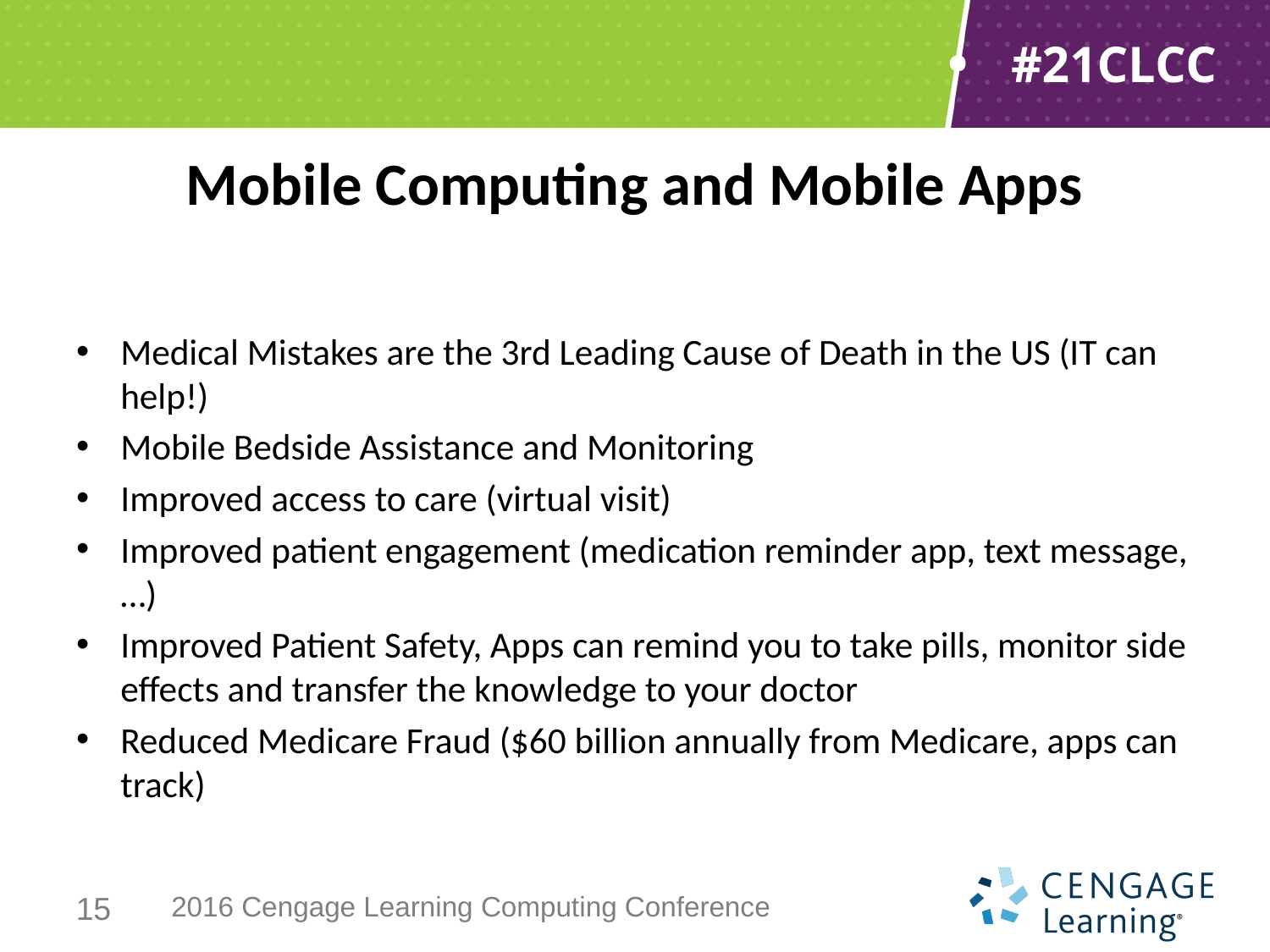

# Mobile Computing and Mobile Apps
Medical Mistakes are the 3rd Leading Cause of Death in the US (IT can help!)
Mobile Bedside Assistance and Monitoring
Improved access to care (virtual visit)
Improved patient engagement (medication reminder app, text message,…)
Improved Patient Safety, Apps can remind you to take pills, monitor side effects and transfer the knowledge to your doctor
Reduced Medicare Fraud ($60 billion annually from Medicare, apps can track)

15
2016 Cengage Learning Computing Conference